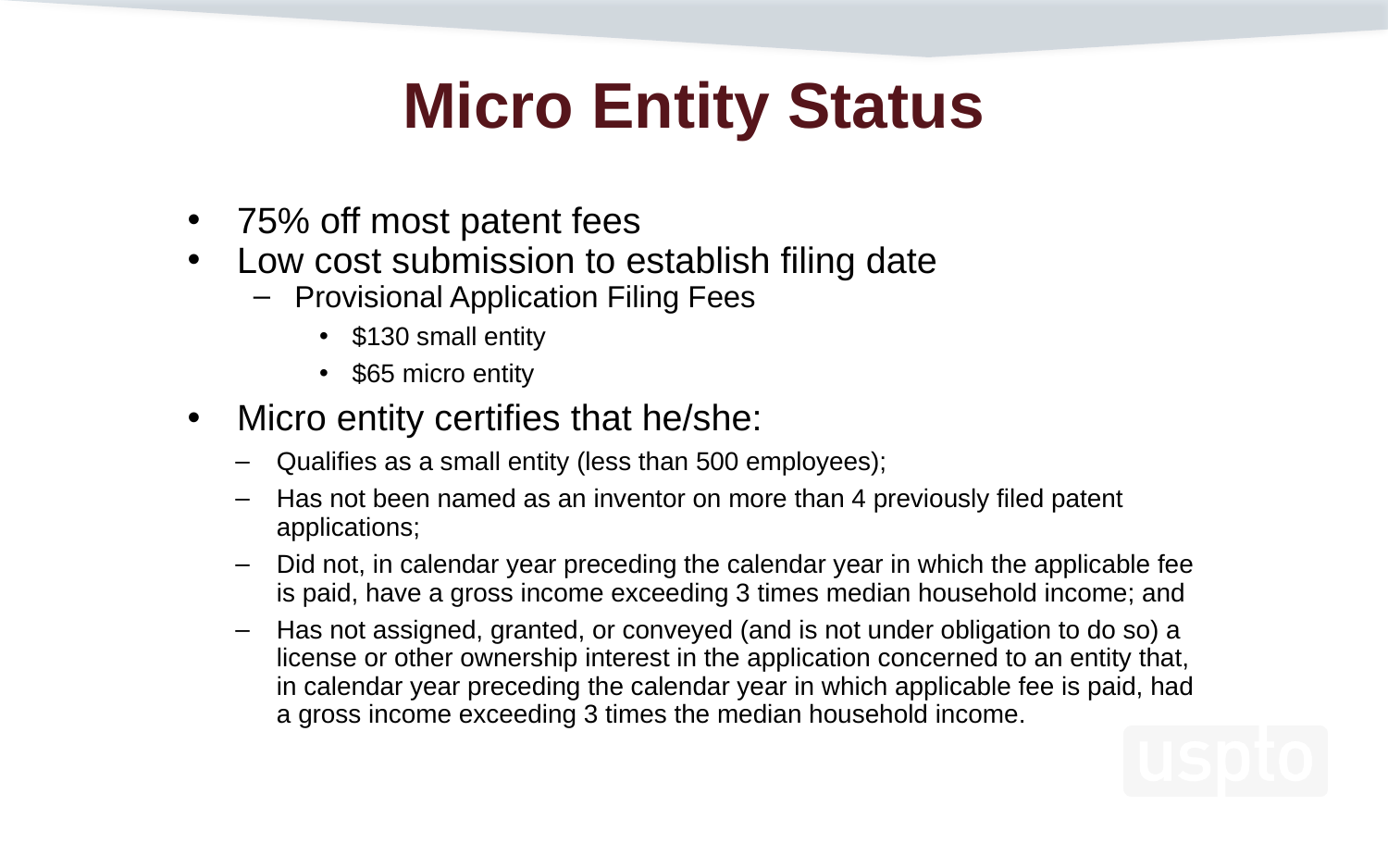

# Micro Entity Status
75% off most patent fees
Low cost submission to establish filing date
Provisional Application Filing Fees
$130 small entity
$65 micro entity
Micro entity certifies that he/she:
Qualifies as a small entity (less than 500 employees);
Has not been named as an inventor on more than 4 previously filed patent applications;
Did not, in calendar year preceding the calendar year in which the applicable fee is paid, have a gross income exceeding 3 times median household income; and
Has not assigned, granted, or conveyed (and is not under obligation to do so) a license or other ownership interest in the application concerned to an entity that, in calendar year preceding the calendar year in which applicable fee is paid, had a gross income exceeding 3 times the median household income.